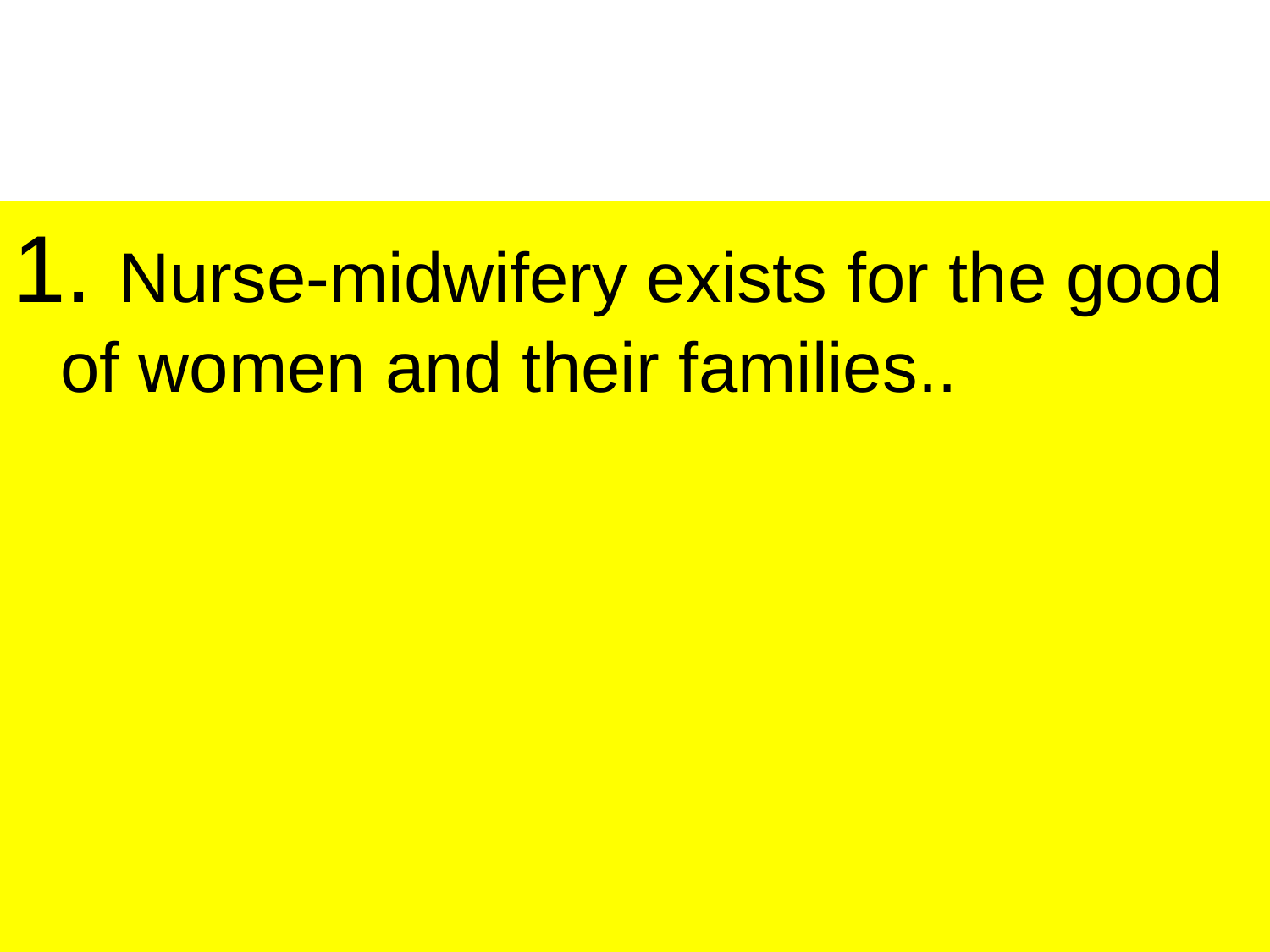

#
1. Nurse-midwifery exists for the good of women and their families..